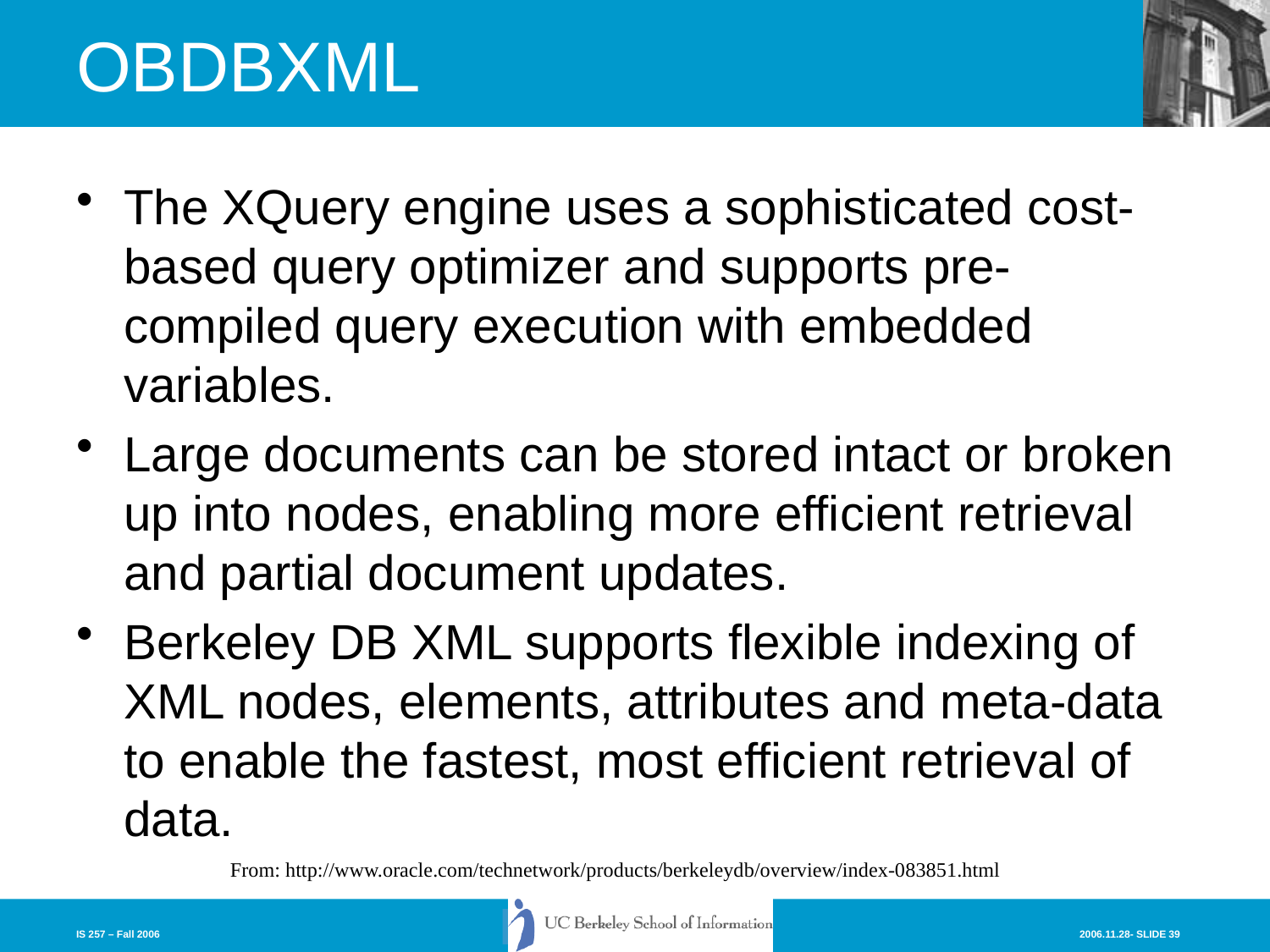

# OBDBXML
The XQuery engine uses a sophisticated cost-based query optimizer and supports pre-compiled query execution with embedded variables.
Large documents can be stored intact or broken up into nodes, enabling more efficient retrieval and partial document updates.
Berkeley DB XML supports flexible indexing of XML nodes, elements, attributes and meta-data to enable the fastest, most efficient retrieval of data.

From: http://www.oracle.com/technetwork/products/berkeleydb/overview/index-083851.html

IS 257 – Fall 2006